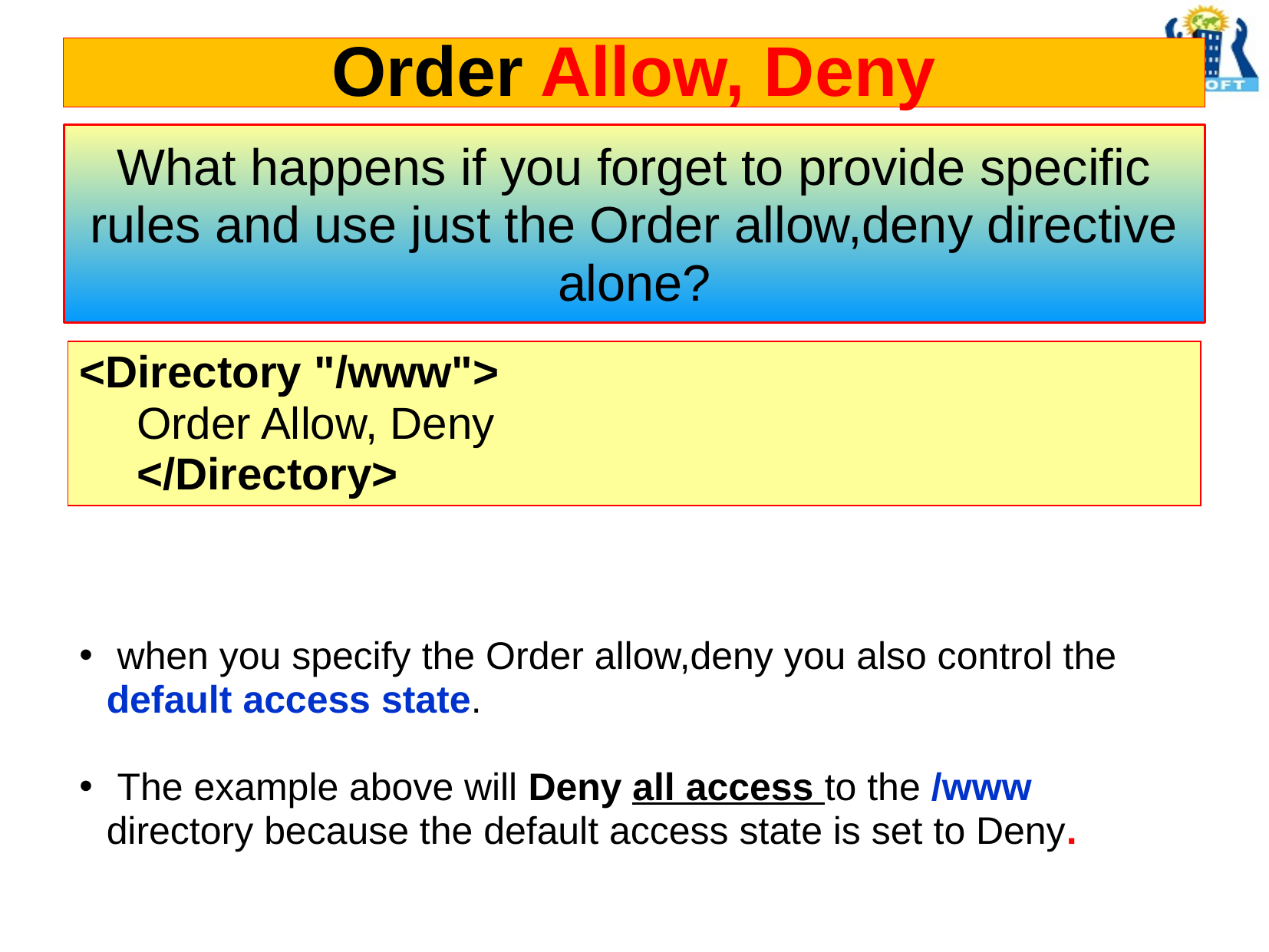

# Order Allow, Deny
What happens if you forget to provide specific rules and use just the Order allow,deny directive alone?
<Directory "/www">
Order Allow, Deny
</Directory>
 when you specify the Order allow,deny you also control the default access state.

 The example above will Deny all access to the /www directory because the default access state is set to Deny.